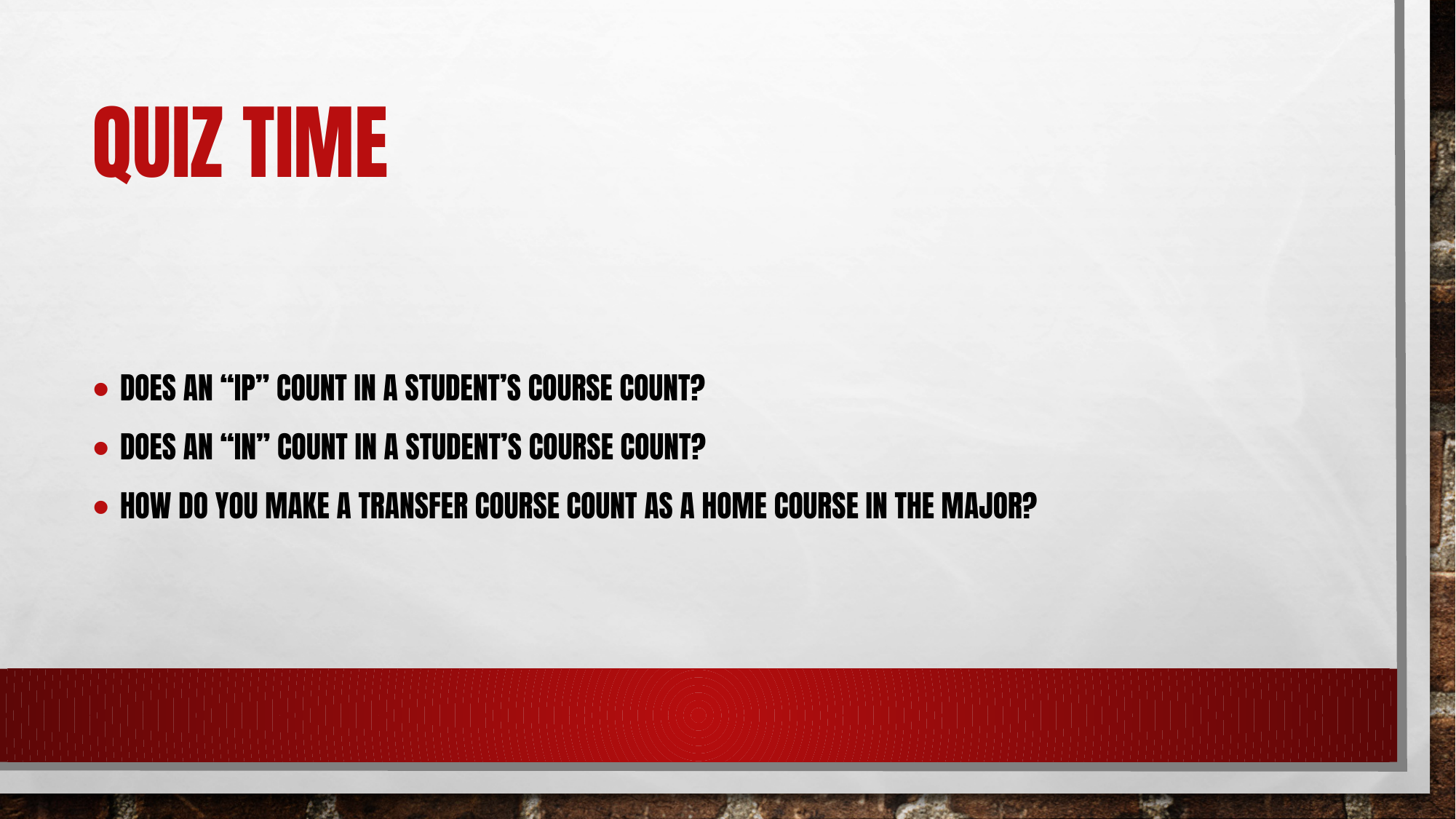

# Quiz time
Does an “IP” count in a student’s course count?
Does an “IN” count in a student’s course count?
How do you make a transfer course count as a home course in the major?